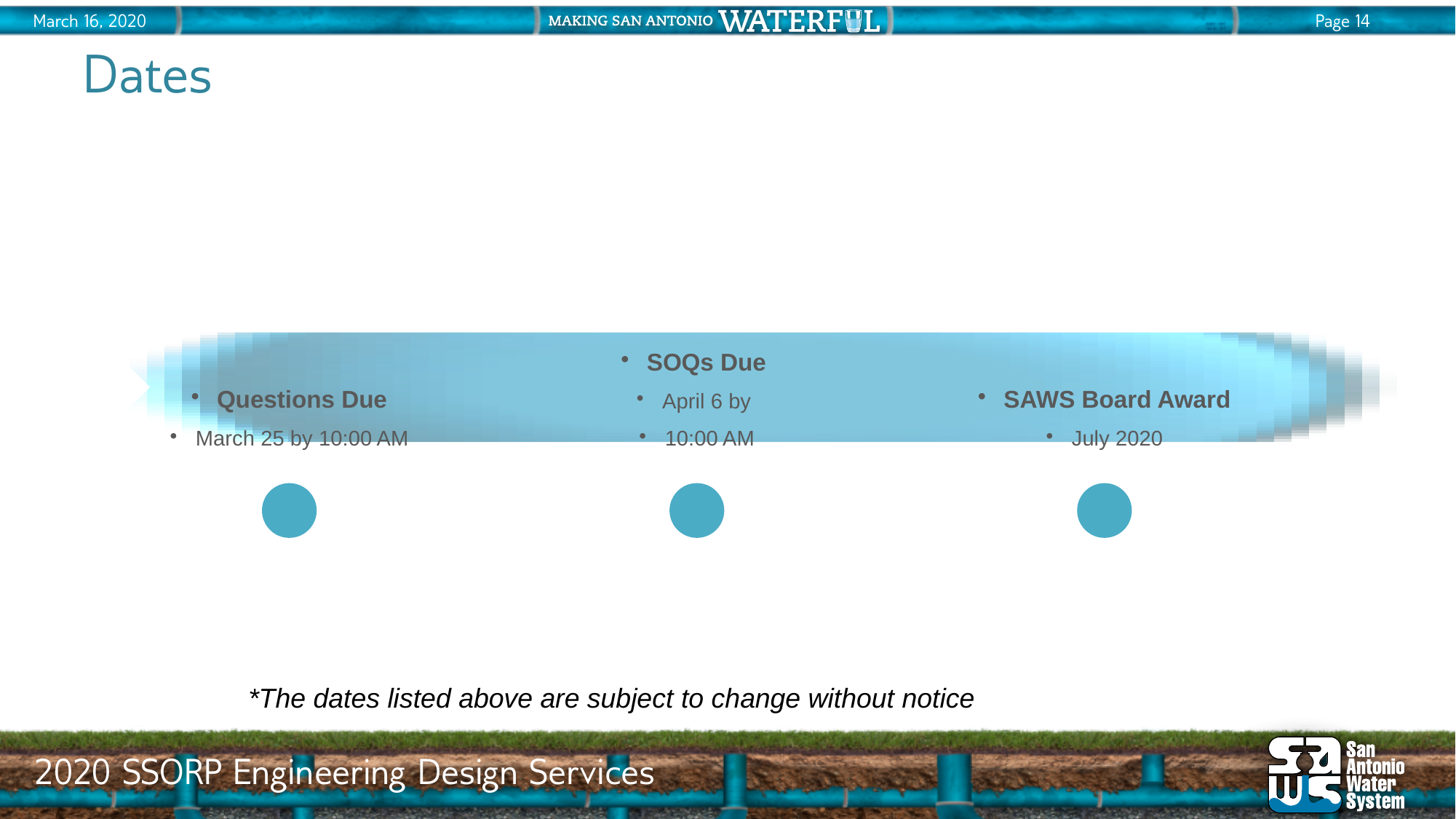

# Dates
Questions Due
March 25 by 10:00 AM
July 2020
SOQs Due
April 6 by
10:00 AM
SAWS Board Award
July 2020
*The dates listed above are subject to change without notice